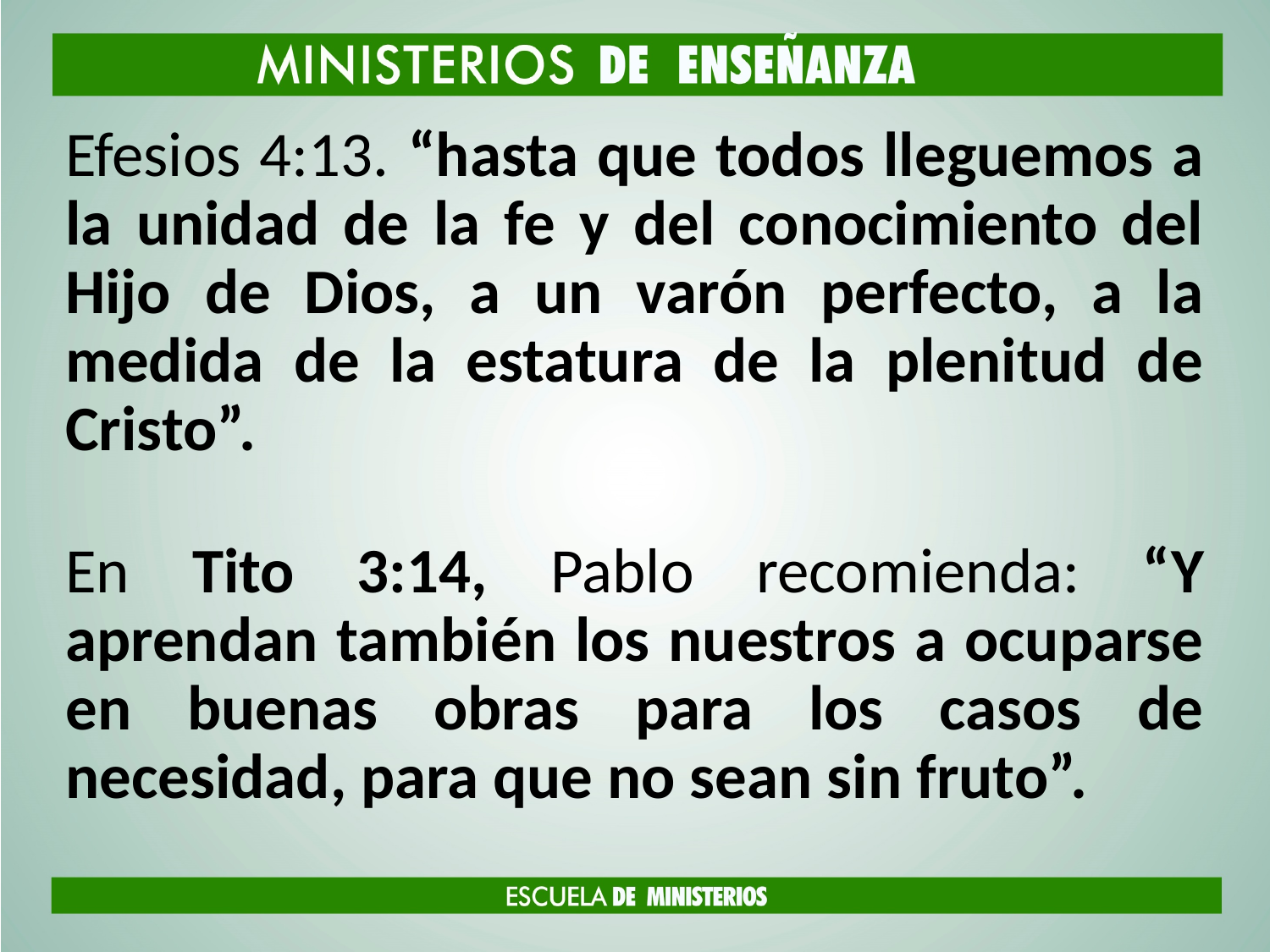

Efesios 4:13. “hasta que todos lleguemos a la unidad de la fe y del conocimiento del Hijo de Dios, a un varón perfecto, a la medida de la estatura de la plenitud de Cristo”.

En Tito 3:14, Pablo recomienda: “Y aprendan también los nuestros a ocuparse en buenas obras para los casos de necesidad, para que no sean sin fruto”.